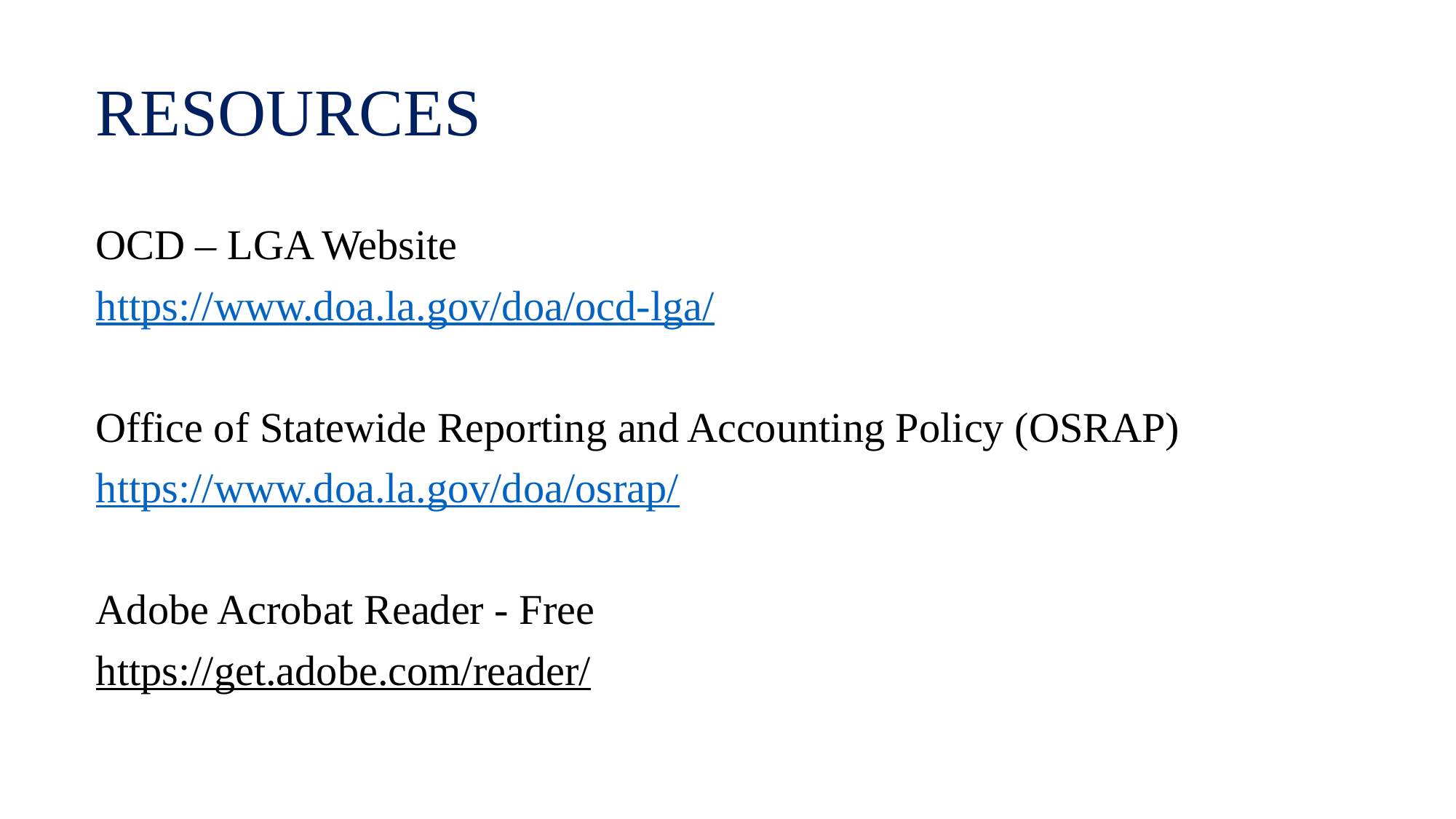

# RESOURCES
OCD – LGA Website
https://www.doa.la.gov/doa/ocd-lga/
Office of Statewide Reporting and Accounting Policy (OSRAP)
https://www.doa.la.gov/doa/osrap/
Adobe Acrobat Reader - Free
https://get.adobe.com/reader/